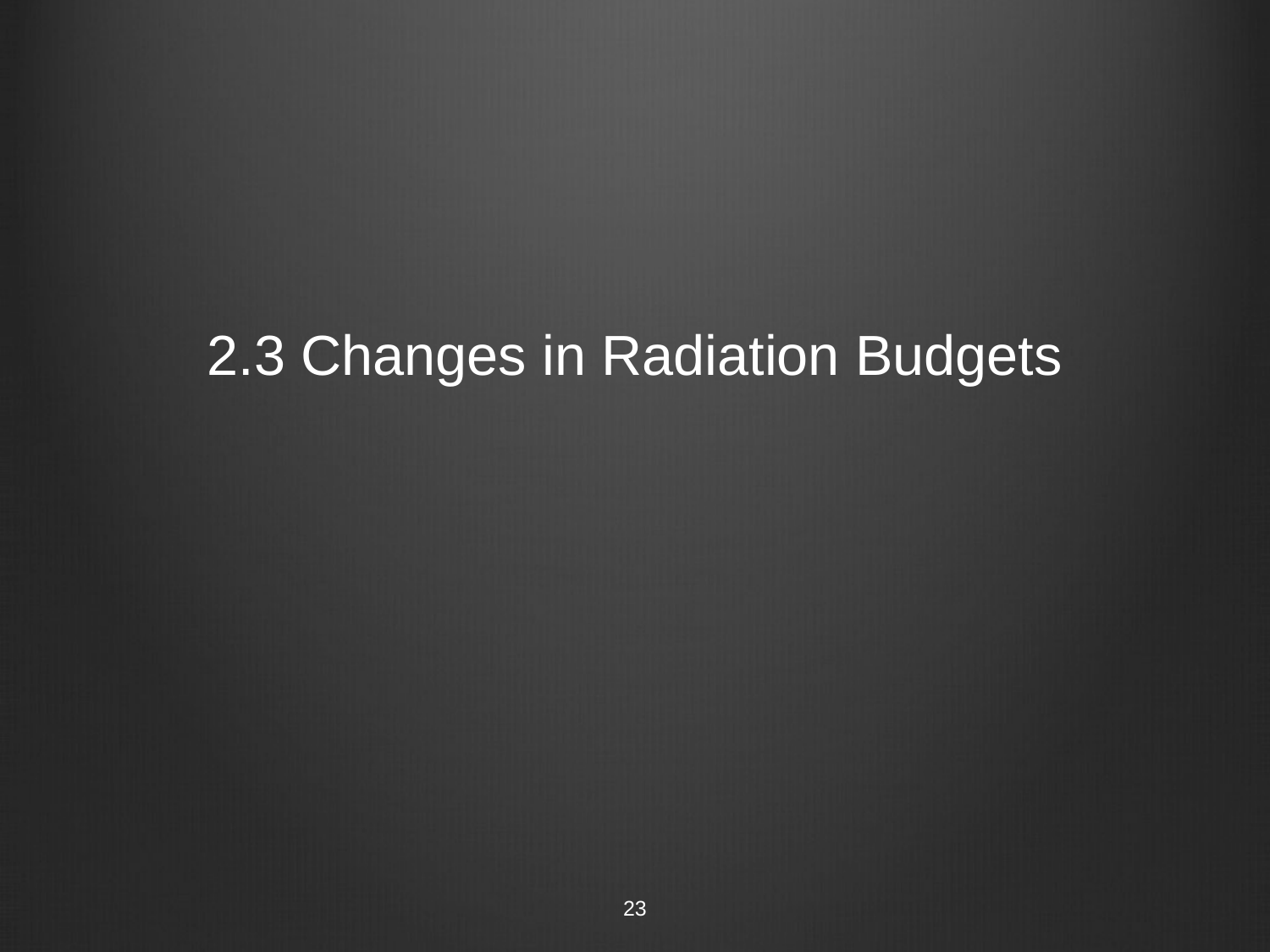

# 2.3 Changes in Radiation Budgets
23